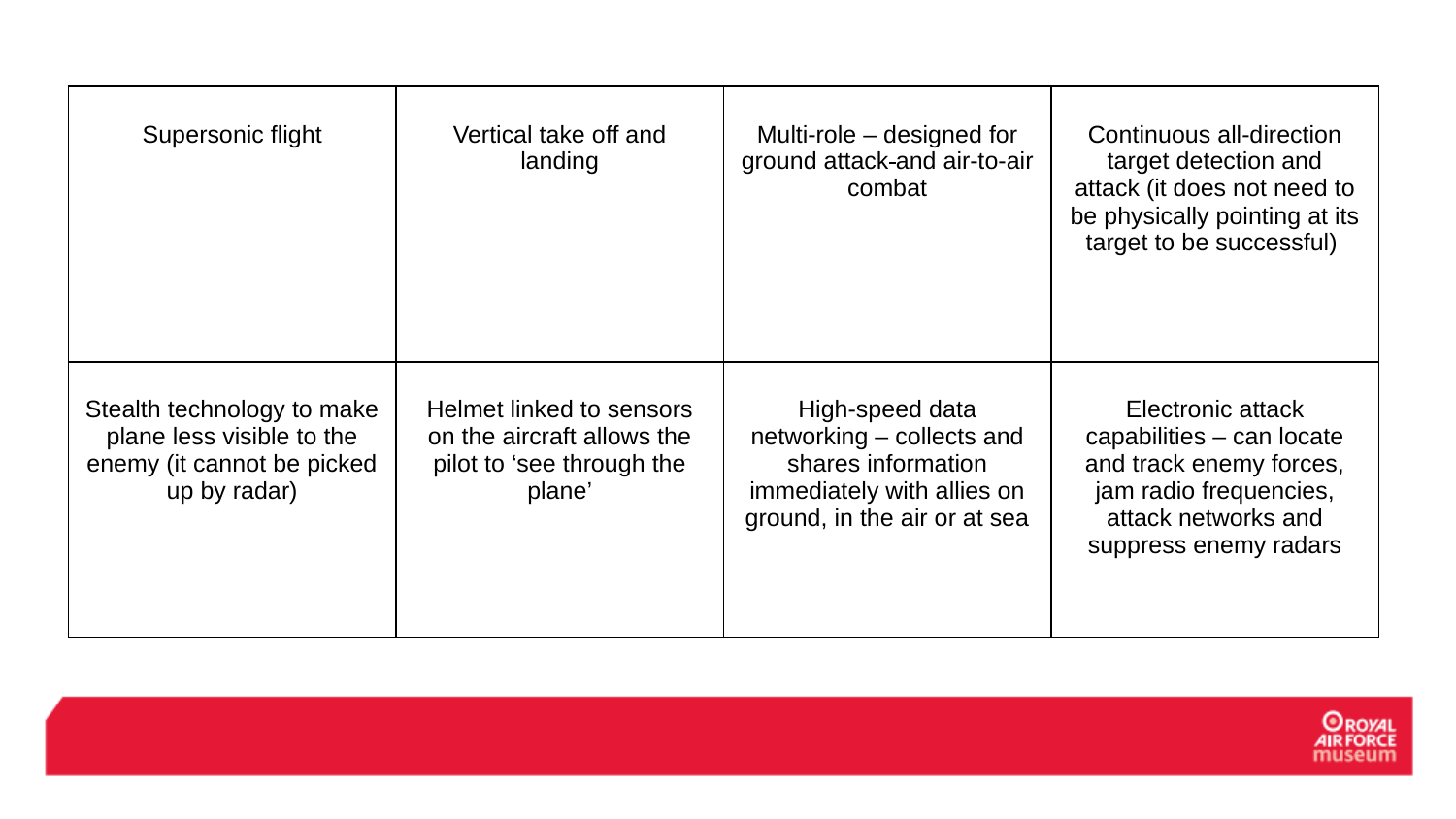

| Supersonic flight | Vertical take off and landing | Multi-role – designed for ground attack and air-to-air combat | Continuous all-direction target detection and attack (it does not need to be physically pointing at its target to be successful) |
| --- | --- | --- | --- |
| Stealth technology to make plane less visible to the enemy (it cannot be picked up by radar) | Helmet linked to sensors on the aircraft allows the pilot to ‘see through the plane’ | High-speed data networking – collects and shares information immediately with allies on ground, in the air or at sea | Electronic attack capabilities – can locate and track enemy forces, jam radio frequencies, attack networks and suppress enemy radars |